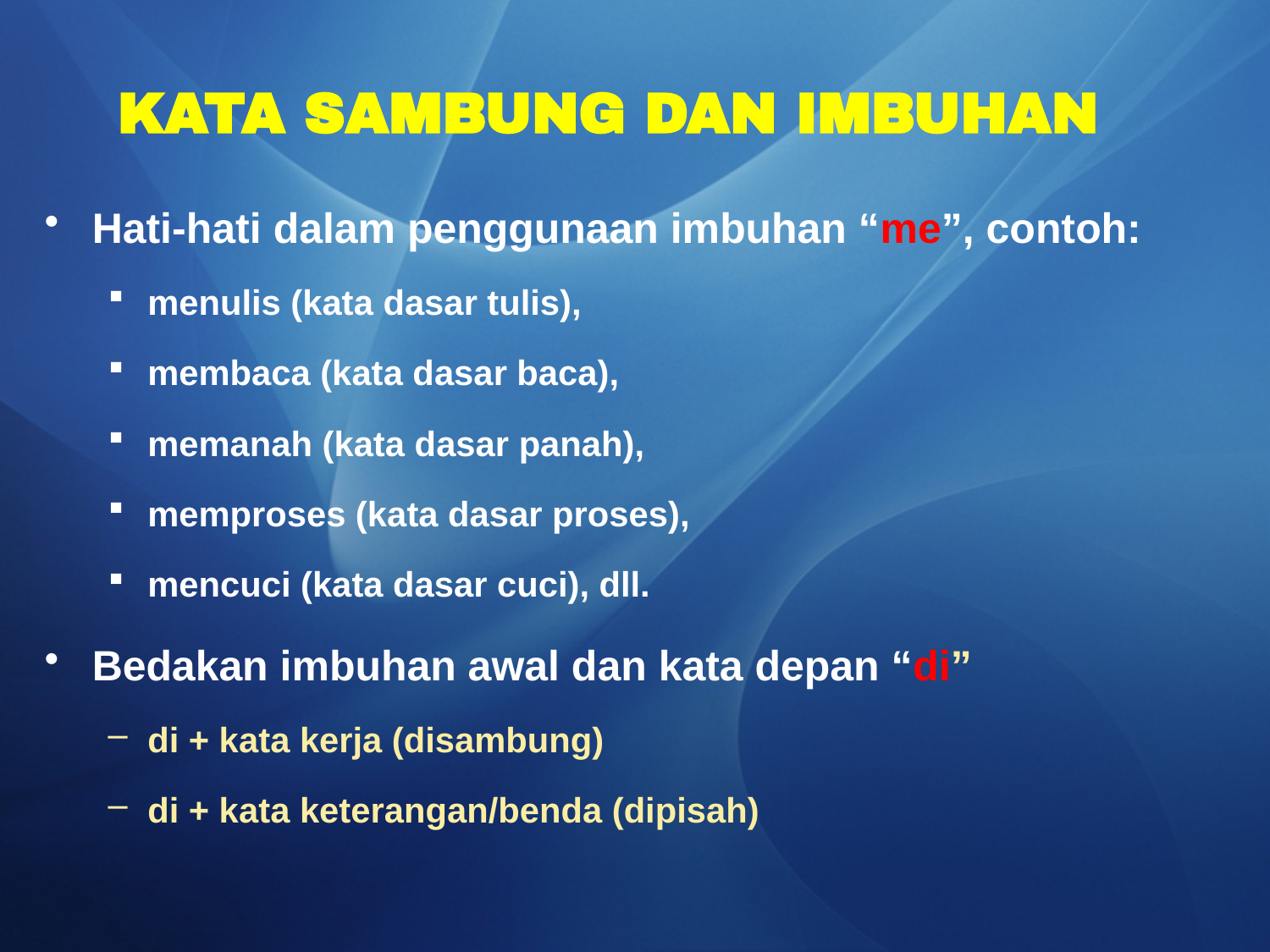

# KATA SAMBUNG DAN IMBUHAN
Hati-hati dalam penggunaan imbuhan “me”, contoh:
menulis (kata dasar tulis),
membaca (kata dasar baca),
memanah (kata dasar panah),
memproses (kata dasar proses),
mencuci (kata dasar cuci), dll.
Bedakan imbuhan awal dan kata depan “di”
di + kata kerja (disambung)
di + kata keterangan/benda (dipisah)